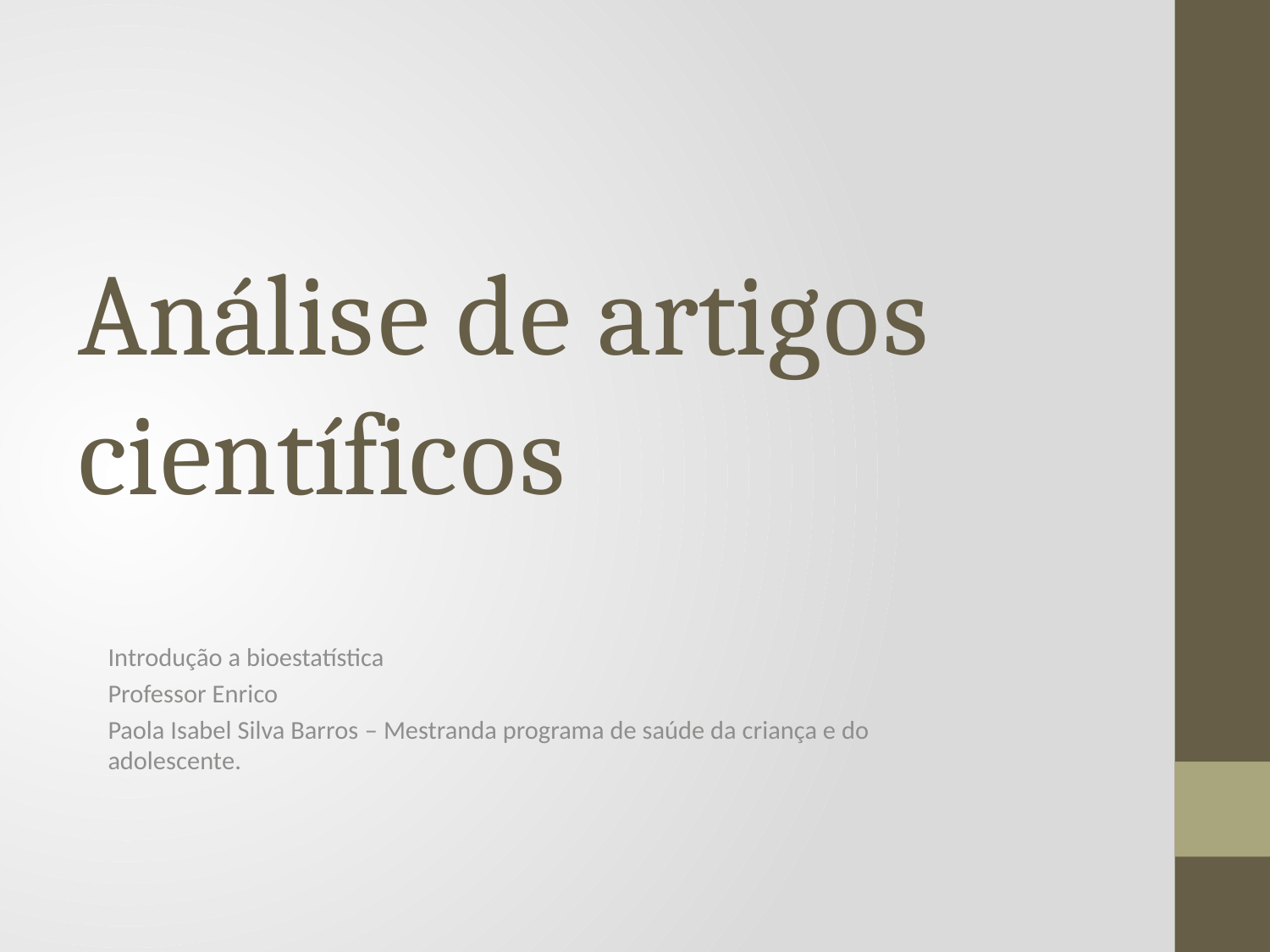

# Análise de artigos científicos
Introdução a bioestatística
Professor Enrico
Paola Isabel Silva Barros – Mestranda programa de saúde da criança e do adolescente.